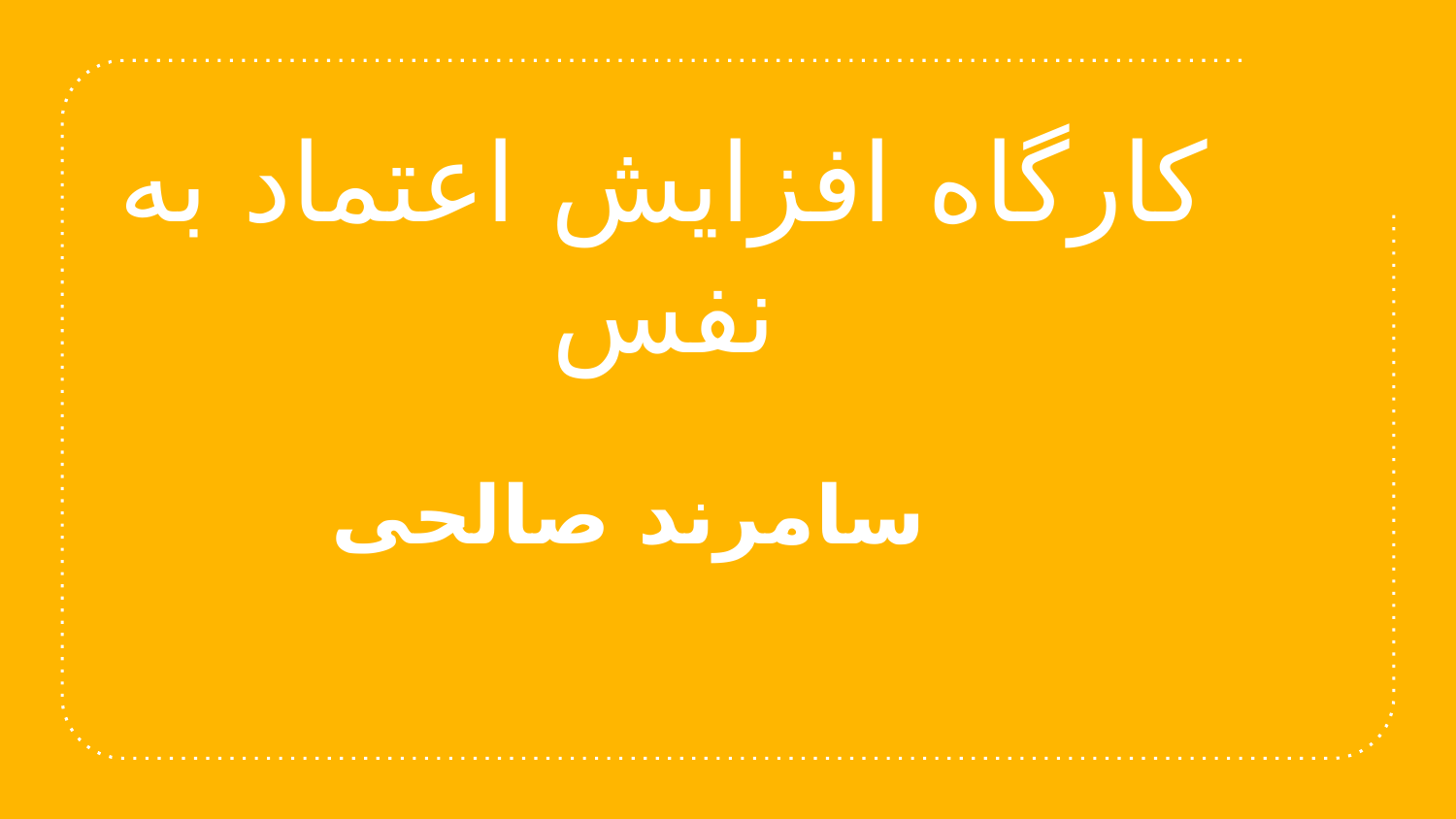

# کارگاه افزایش اعتماد به نفس
سامرند صالحی